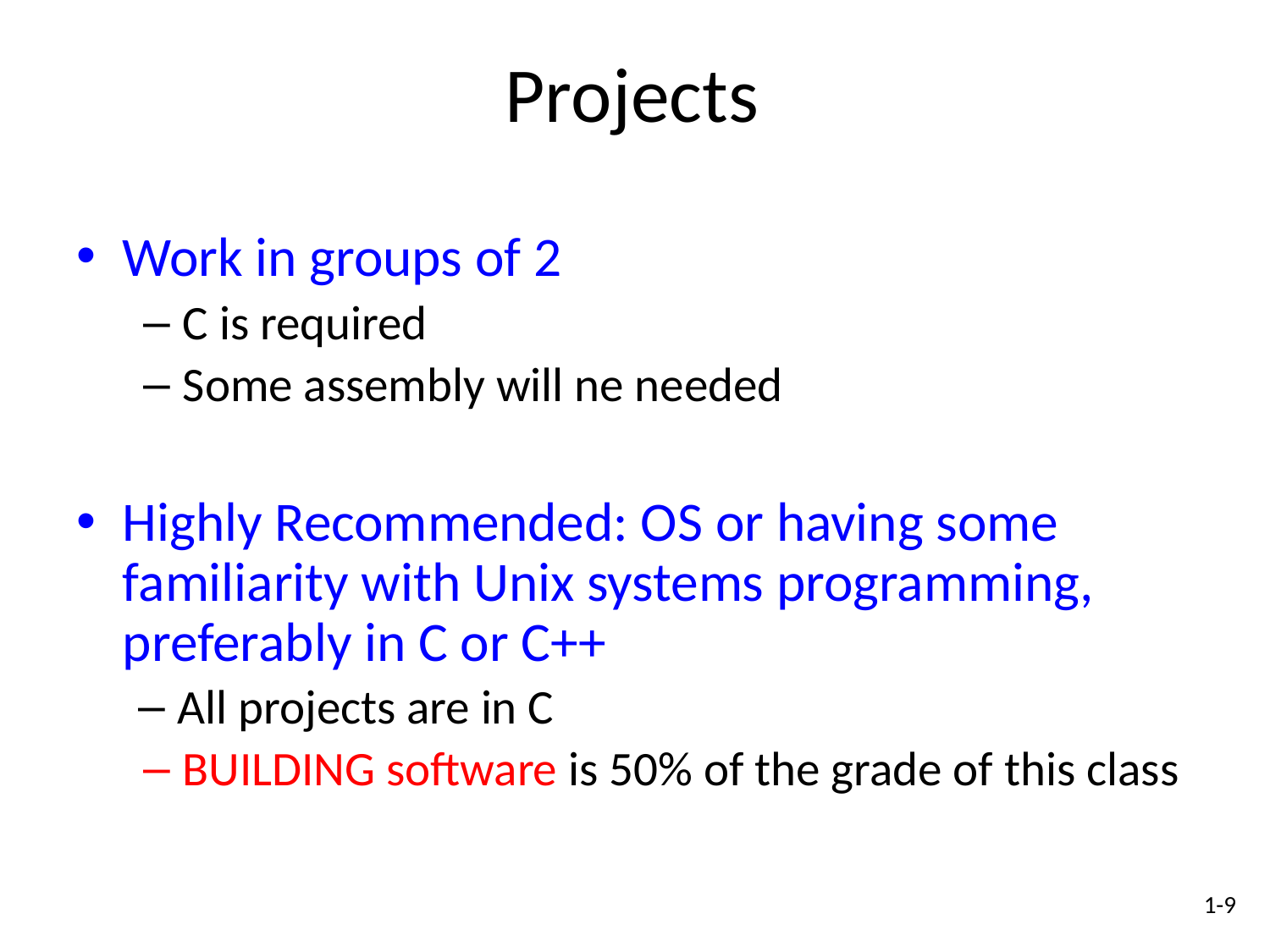

# Projects
Work in groups of 2
C is required
Some assembly will ne needed

Highly Recommended: OS or having some familiarity with Unix systems programming, preferably in C or C++
All projects are in C
BUILDING software is 50% of the grade of this class
1-9